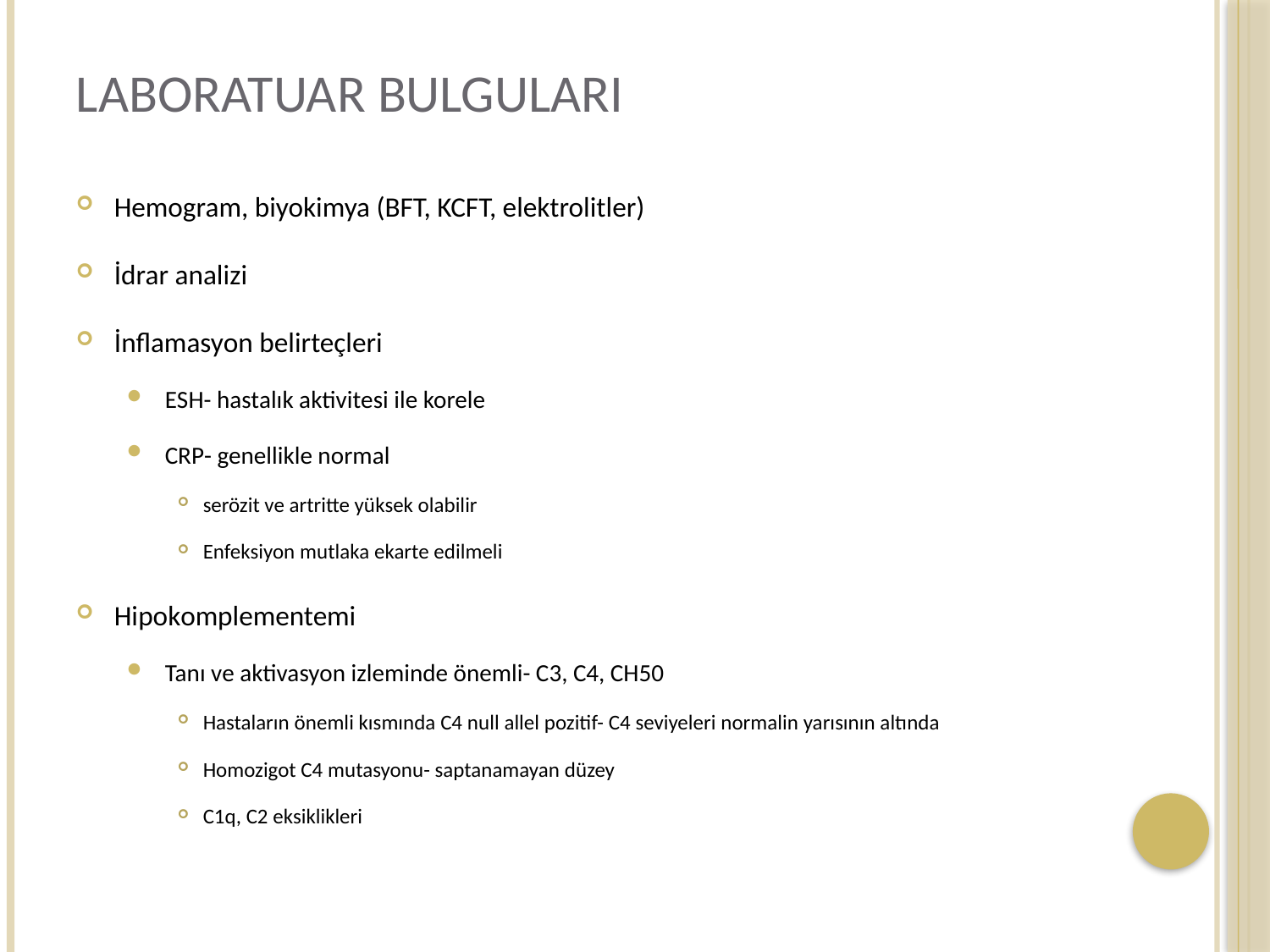

# Laboratuar bulguları
Hemogram, biyokimya (BFT, KCFT, elektrolitler)
İdrar analizi
İnflamasyon belirteçleri
ESH- hastalık aktivitesi ile korele
CRP- genellikle normal
serözit ve artritte yüksek olabilir
Enfeksiyon mutlaka ekarte edilmeli
Hipokomplementemi
Tanı ve aktivasyon izleminde önemli- C3, C4, CH50
Hastaların önemli kısmında C4 null allel pozitif- C4 seviyeleri normalin yarısının altında
Homozigot C4 mutasyonu- saptanamayan düzey
C1q, C2 eksiklikleri